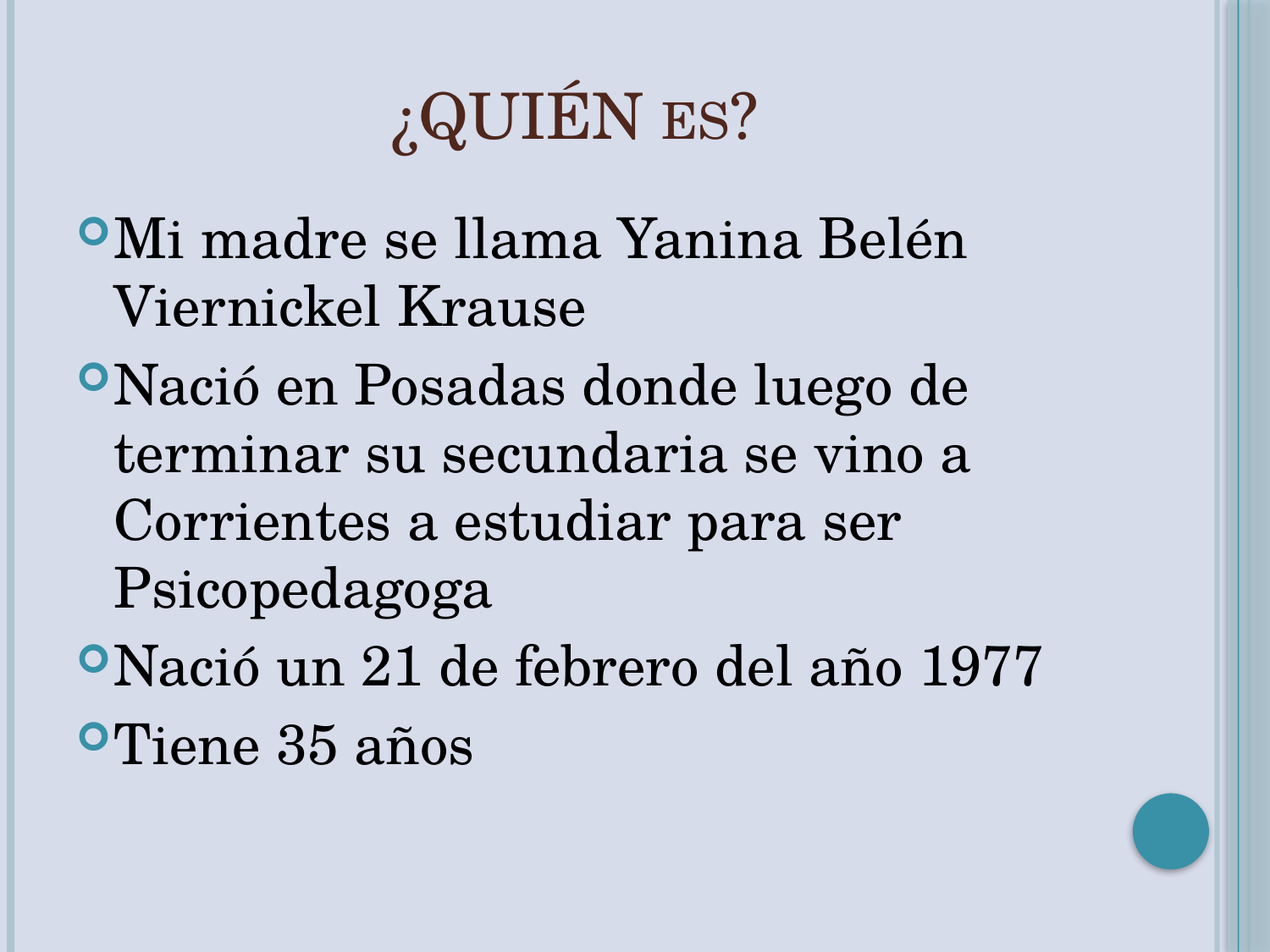

# ¿Quién ES?
Mi madre se llama Yanina Belén Viernickel Krause
Nació en Posadas donde luego de terminar su secundaria se vino a Corrientes a estudiar para ser Psicopedagoga
Nació un 21 de febrero del año 1977
Tiene 35 años